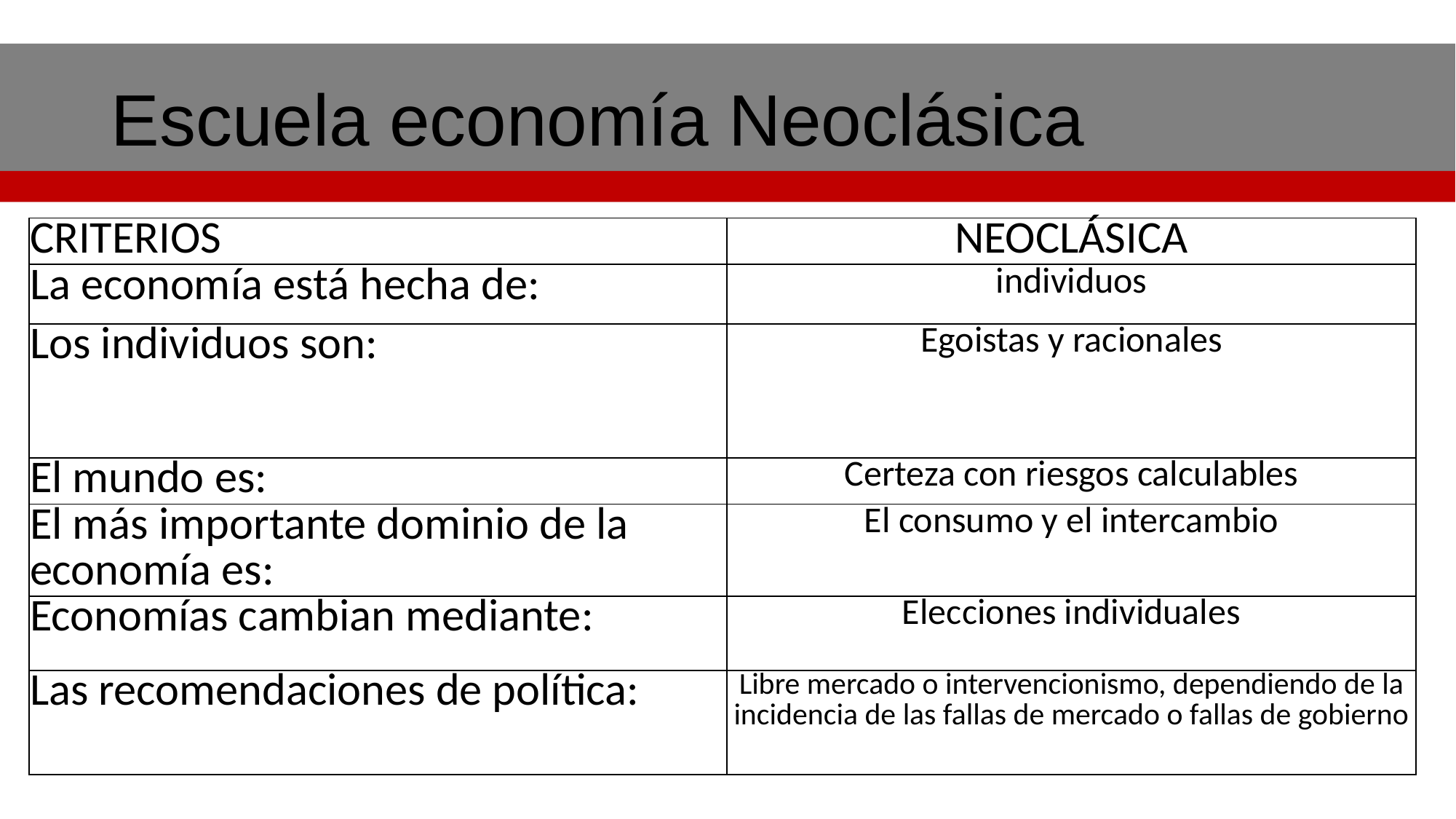

# Escuela economía Neoclásica

| CRITERIOS | NEOCLÁSICA |
| --- | --- |
| La economía está hecha de: | individuos |
| Los individuos son: | Egoistas y racionales |
| El mundo es: | Certeza con riesgos calculables |
| El más importante dominio de la economía es: | El consumo y el intercambio |
| Economías cambian mediante: | Elecciones individuales |
| Las recomendaciones de política: | Libre mercado o intervencionismo, dependiendo de la incidencia de las fallas de mercado o fallas de gobierno |